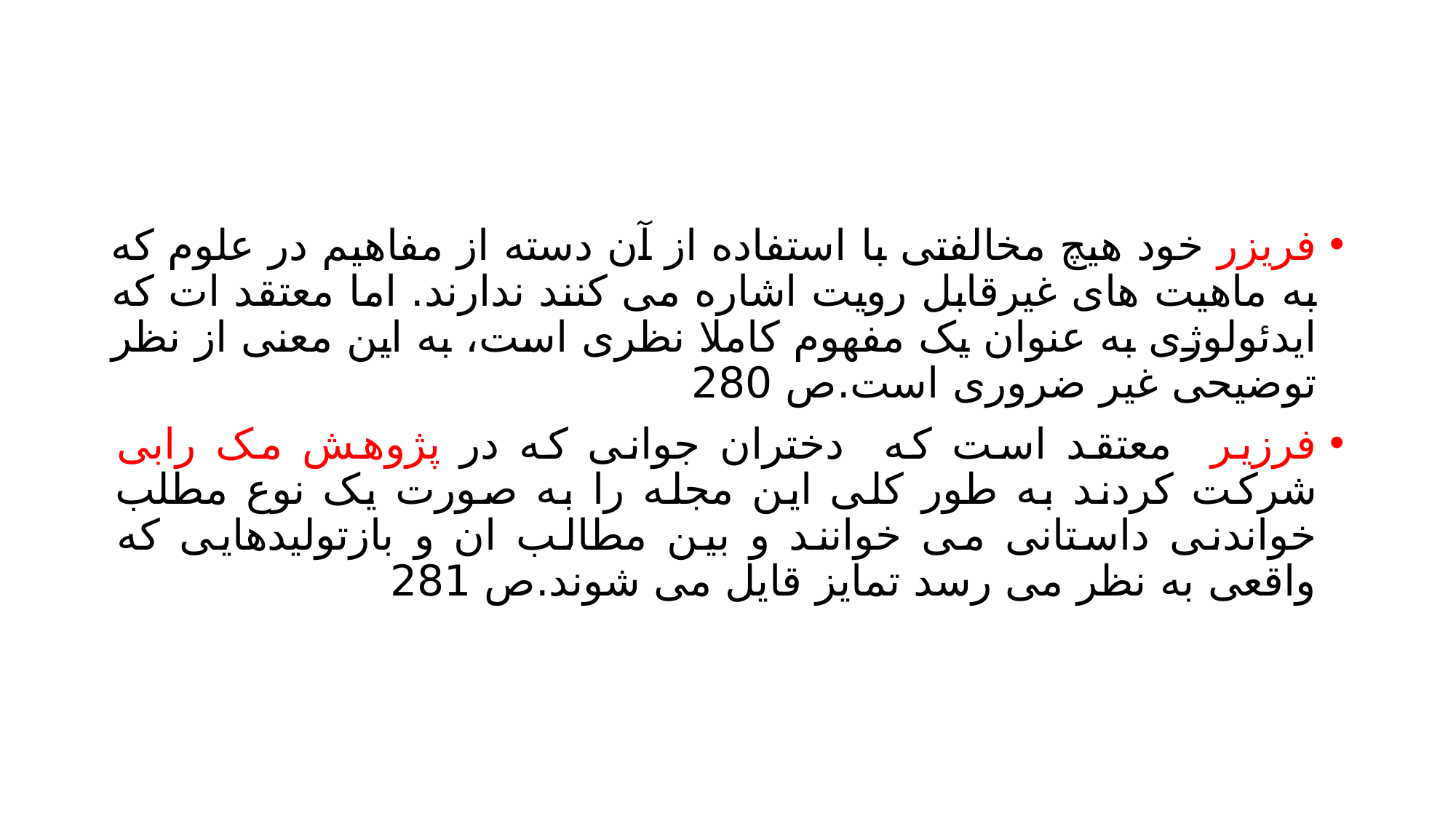

#
فریزر خود هیچ مخالفتی با استفاده از آن دسته از مفاهیم در علوم که به ماهیت های غیرقابل رویت اشاره می کنند ندارند. اما معتقد ات که ایدئولوژی به عنوان یک مفهوم کاملا نظری است، به این معنی از نظر توضیحی غیر ضروری است.ص 280
فرزیر  معتقد است که  دختران جوانی که در پژوهش مک رابی شرکت کردند به طور کلی این مجله را به صورت یک نوع مطلب خواندنی داستانی می خوانند و بین مطالب ان و بازتولیدهایی که واقعی به نظر می رسد تمایز قایل می شوند.ص 281